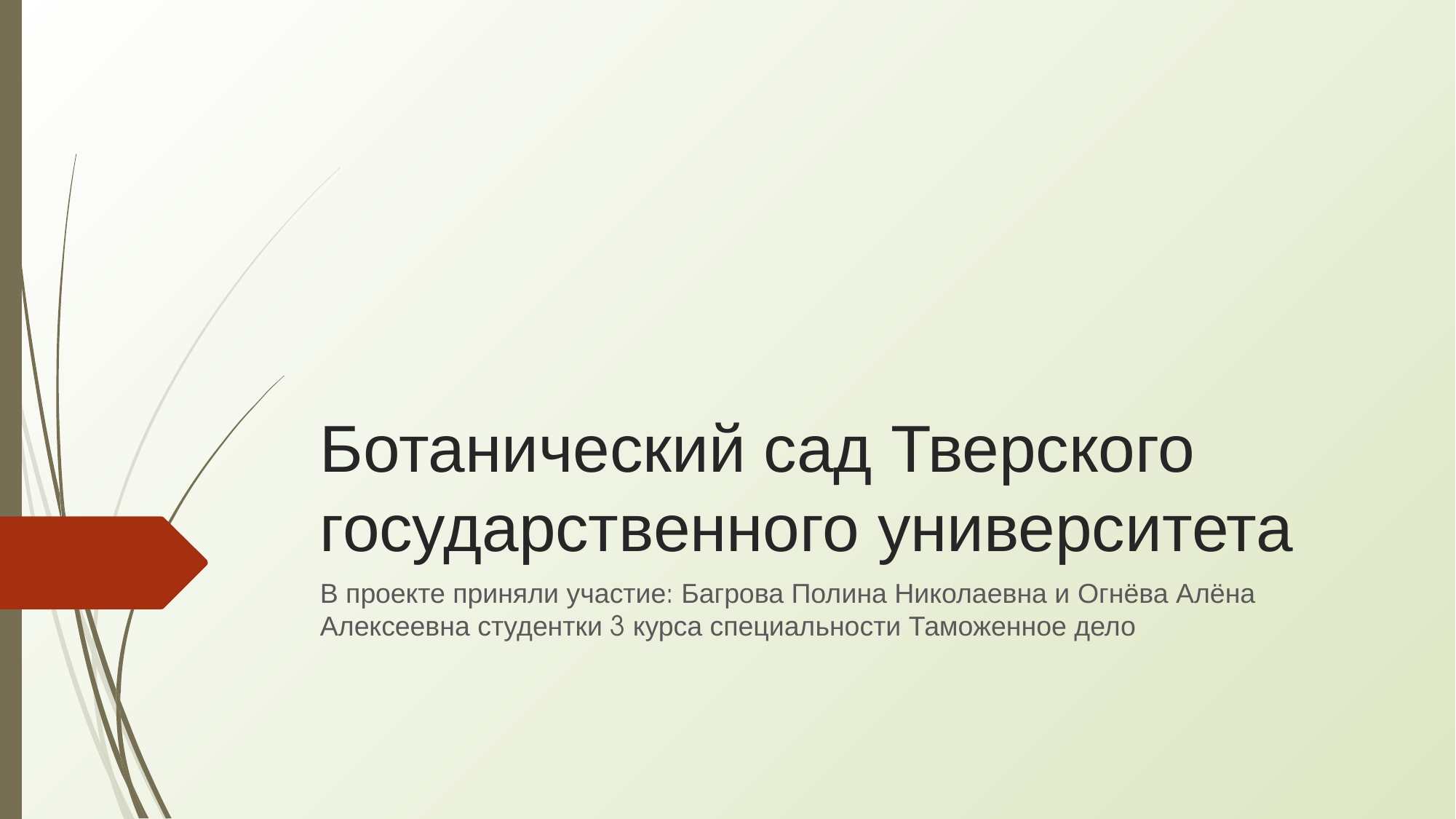

# Ботанический сад Тверского государственного университета
В проекте приняли участие: Багрова Полина Николаевна и Огнёва Алёна Алексеевна студентки 3 курса специальности Таможенное дело